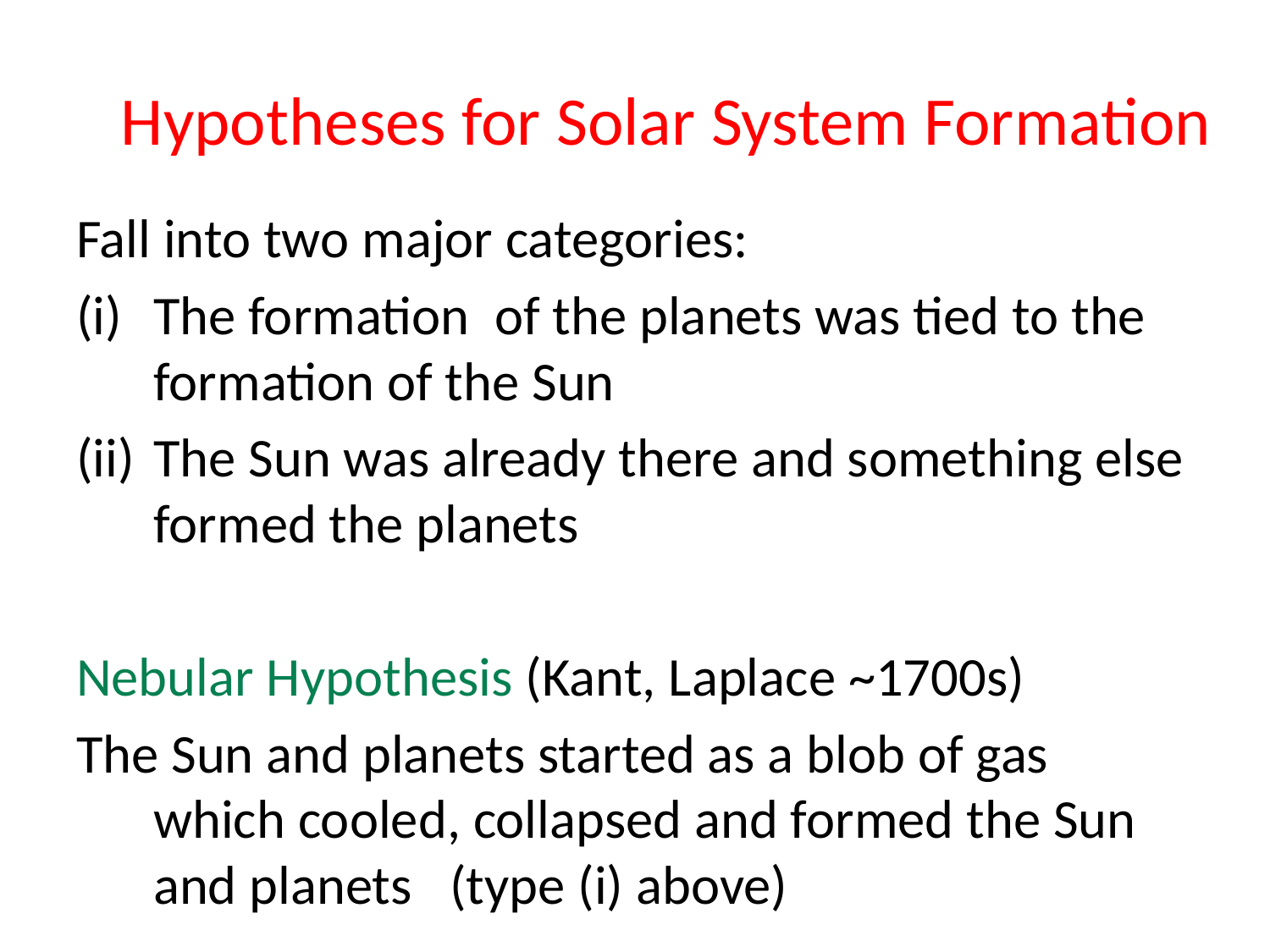

# Hypotheses for Solar System Formation
Fall into two major categories:
The formation  of the planets was tied to the formation of the Sun
The Sun was already there and something else formed the planets

Nebular Hypothesis (Kant, Laplace ~1700s)
The Sun and planets started as a blob of gas which cooled, collapsed and formed the Sun and planets   (type (i) above)